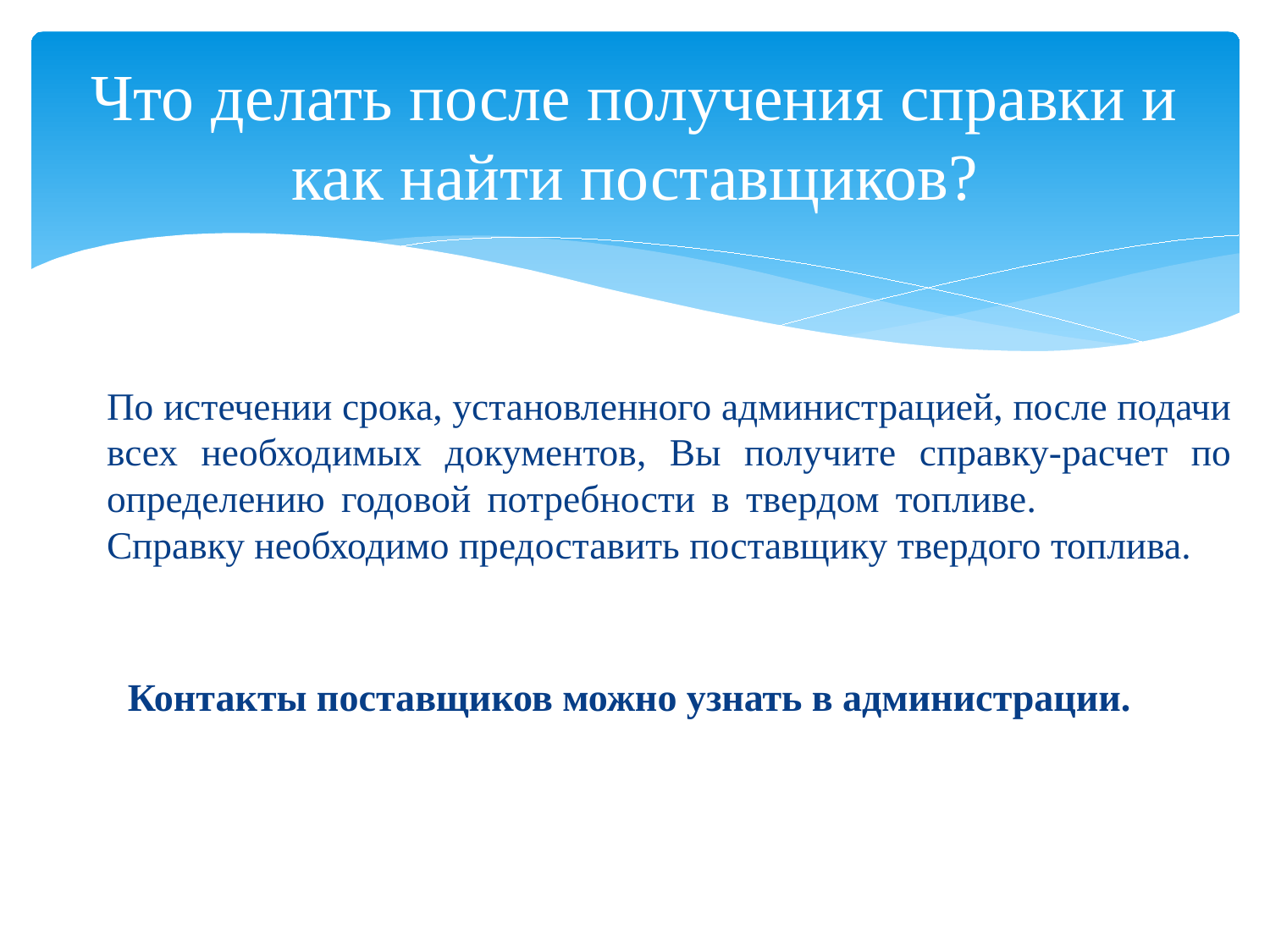

# Что делать после получения справки и как найти поставщиков?
По истечении срока, установленного администрацией, после подачи всех необходимых документов, Вы получите справку-расчет по определению годовой потребности в твердом топливе.             Справку необходимо предоставить поставщику твердого топлива.
Контакты поставщиков можно узнать в администрации.